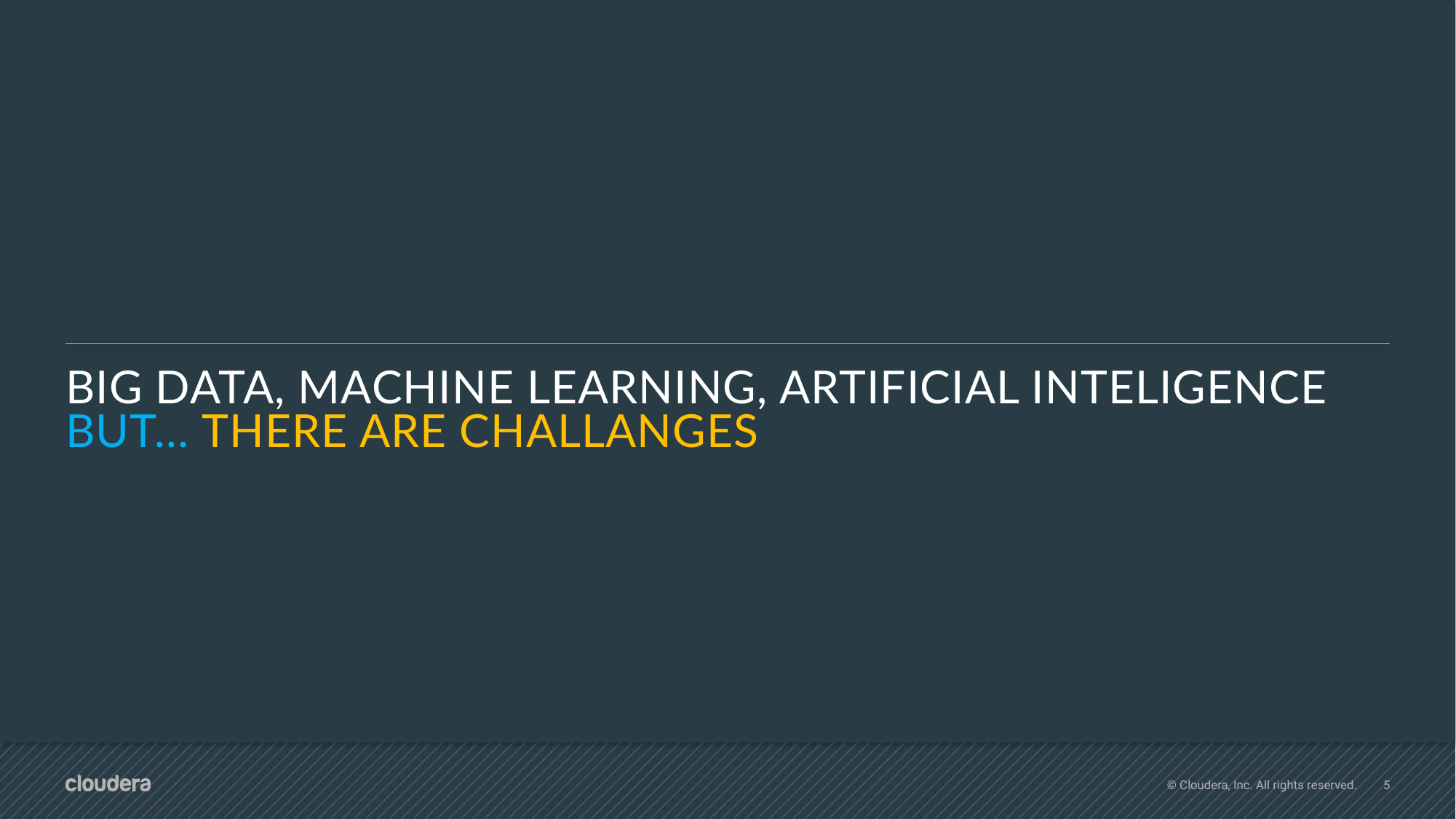

# BIG DATA, Machine Learning, ARTIFICIAL INTELIGENCE BUT… There are challanges